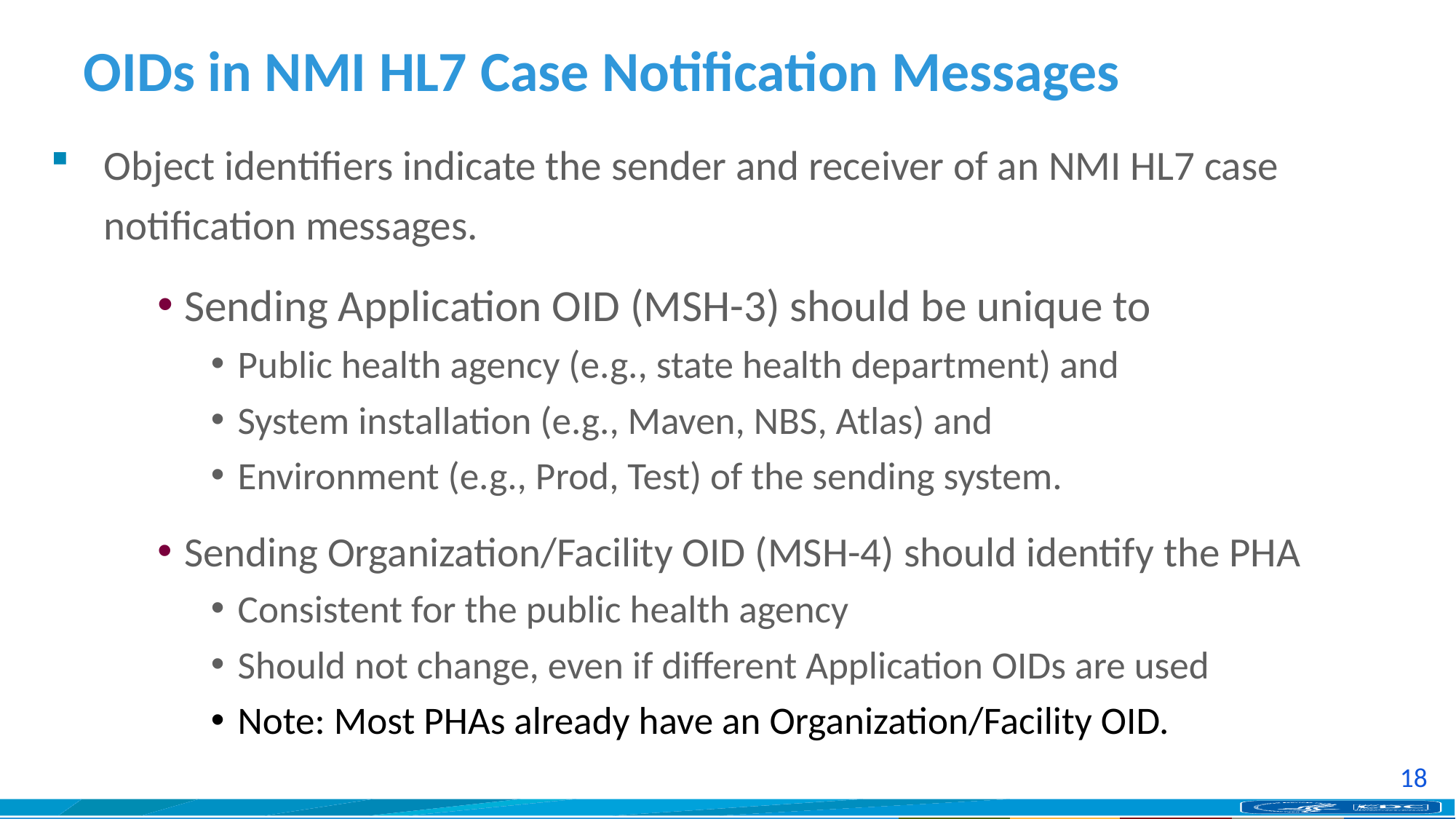

# OIDs in NMI HL7 Case Notification Messages
Object identifiers indicate the sender and receiver of an NMI HL7 case notification messages.
Sending Application OID (MSH-3) should be unique to
Public health agency (e.g., state health department) and
System installation (e.g., Maven, NBS, Atlas) and
Environment (e.g., Prod, Test) of the sending system.
Sending Organization/Facility OID (MSH-4) should identify the PHA
Consistent for the public health agency
Should not change, even if different Application OIDs are used
Note: Most PHAs already have an Organization/Facility OID.